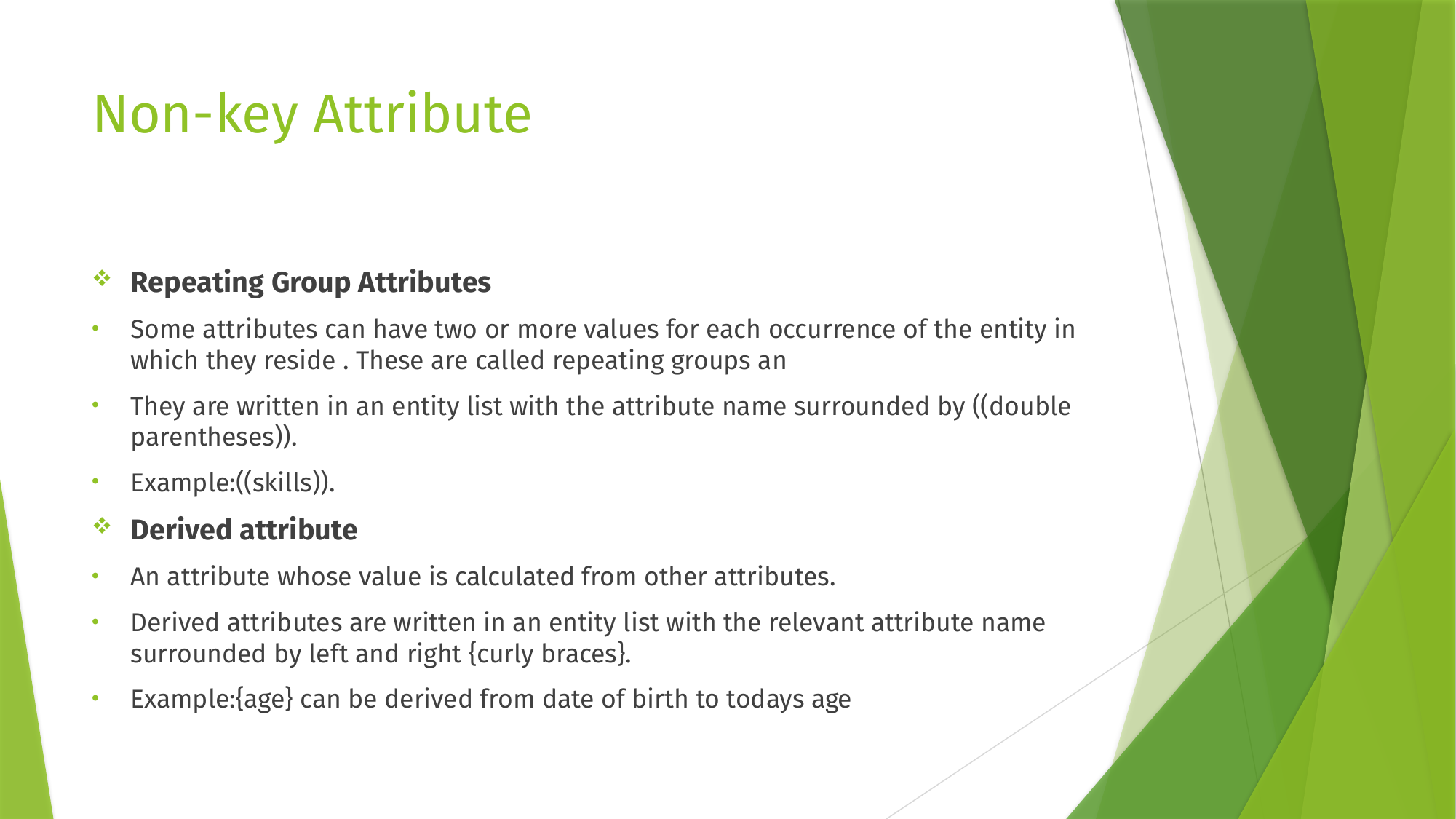

# Non-key Attribute
Repeating Group Attributes
Some attributes can have two or more values for each occurrence of the entity in which they reside . These are called repeating groups an
They are written in an entity list with the attribute name surrounded by ((double parentheses)).
Example:((skills)).
Derived attribute
An attribute whose value is calculated from other attributes.
Derived attributes are written in an entity list with the relevant attribute name surrounded by left and right {curly braces}.
Example:{age} can be derived from date of birth to todays age